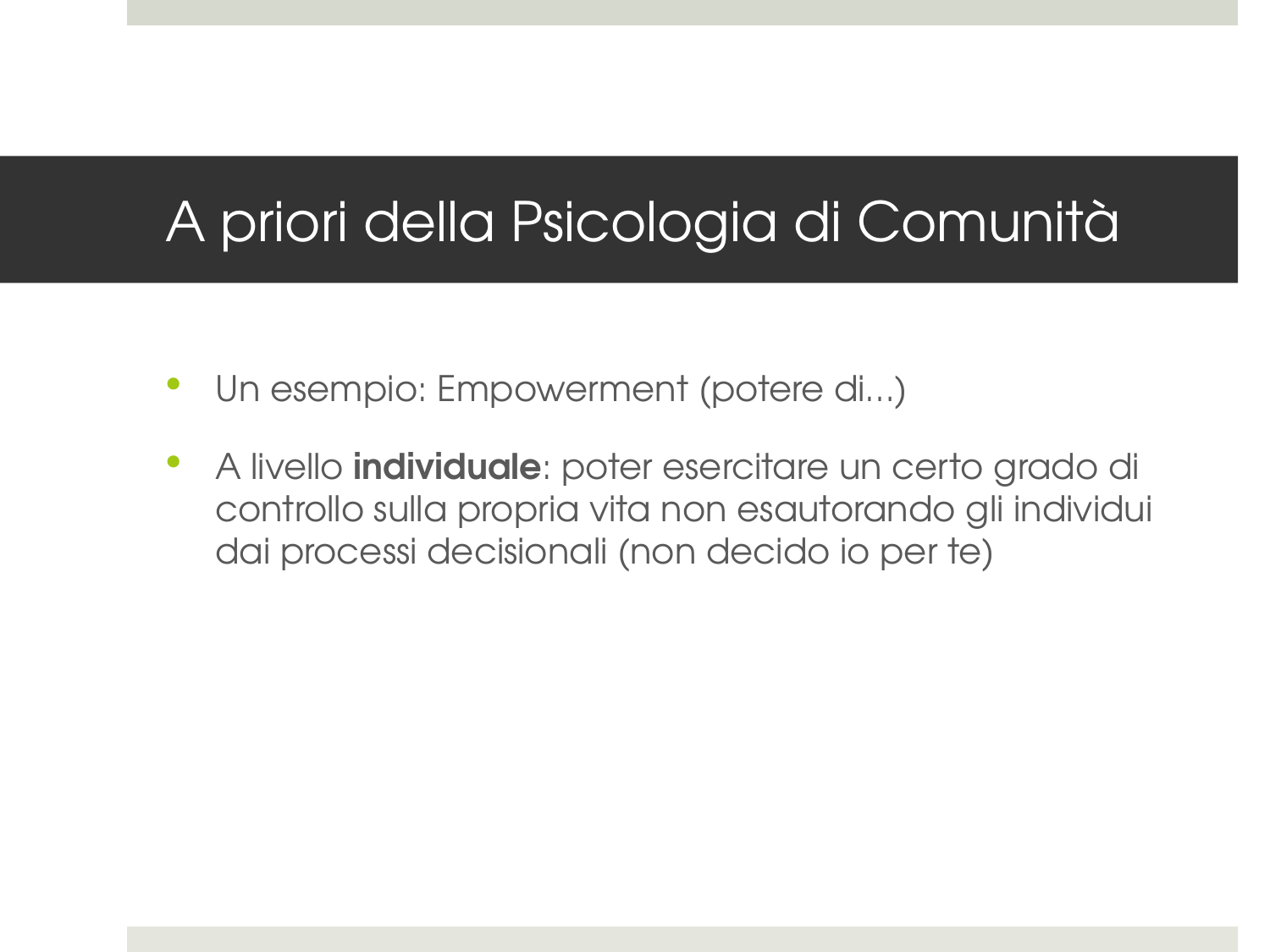

# A priori della Psicologia di Comunità
Un esempio: Empowerment (potere di…)
A livello individuale: poter esercitare un certo grado di  controllo sulla propria vita non esautorando gli individui dai processi decisionali (non decido io per te)